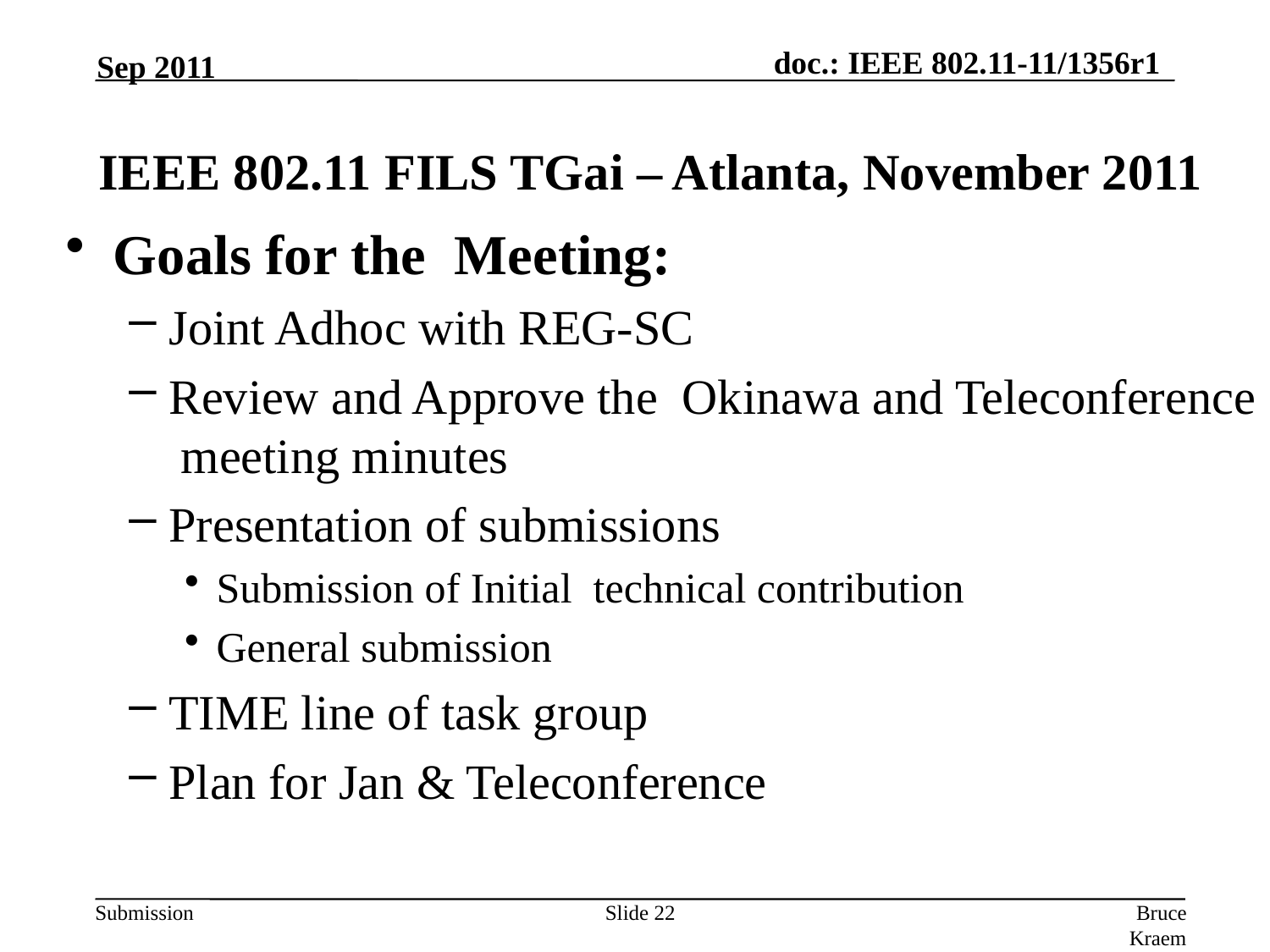

Sep 2011
# IEEE 802.11 FILS TGai – Atlanta, November 2011
Goals for the  Meeting:
Joint Adhoc with REG-SC
Review and Approve the  Okinawa and Teleconference  meeting minutes
Presentation of submissions
Submission of Initial  technical contribution
General submission
TIME line of task group
Plan for Jan & Teleconference
Slide 22
Bruce Kraemer (Marvell)